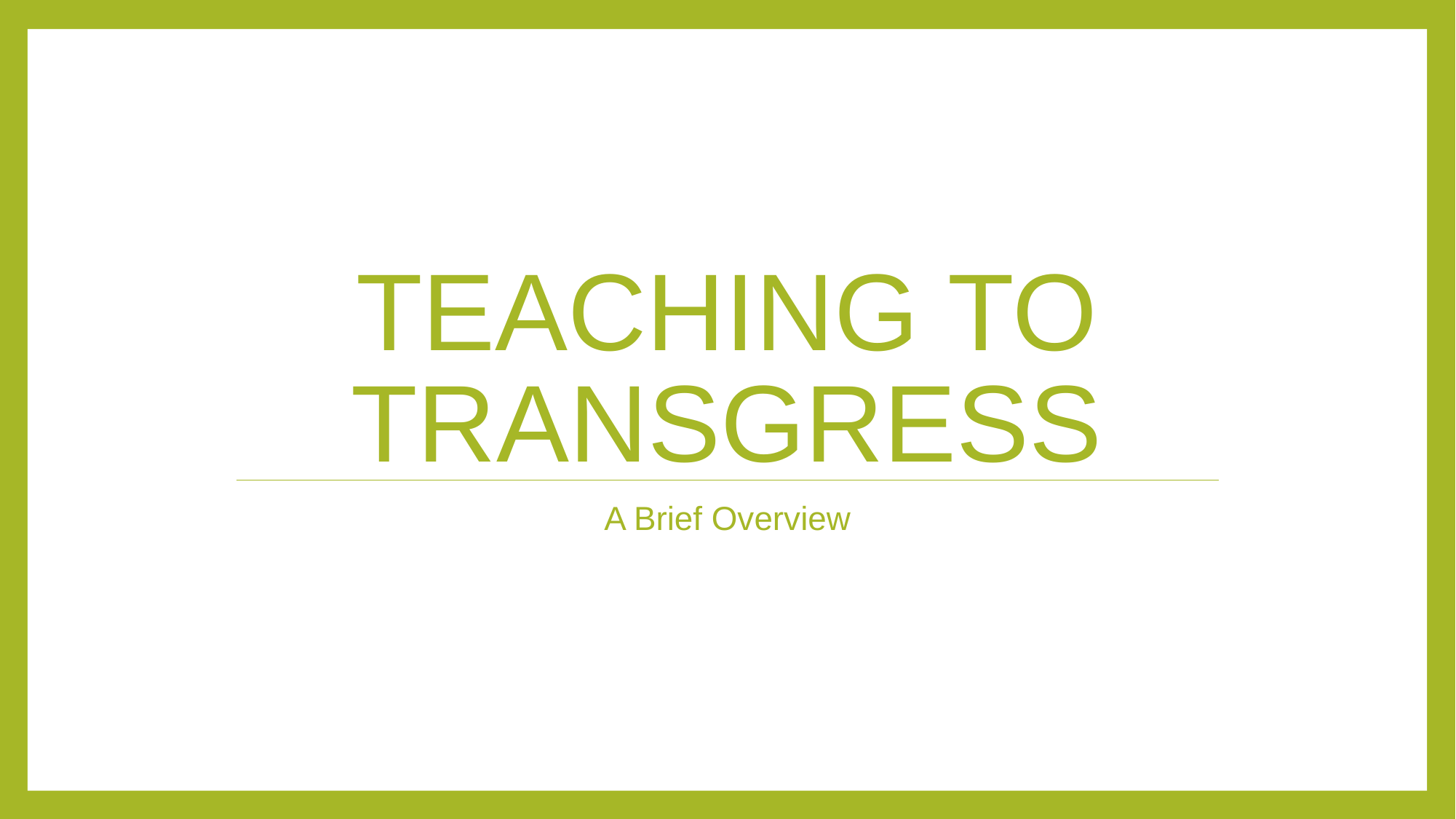

# Teaching to transgress
A Brief Overview